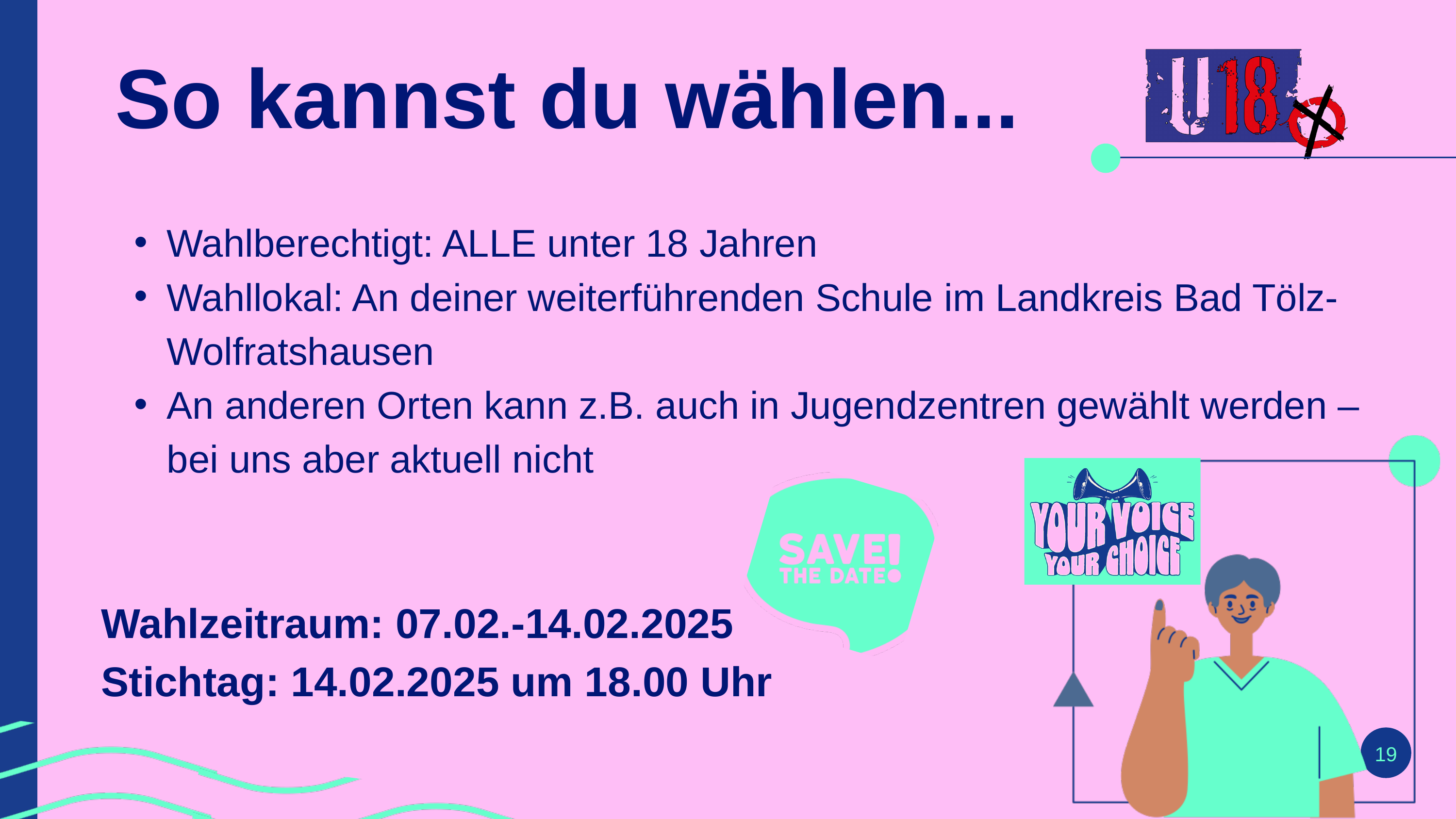

So kannst du wählen...

Wahlberechtigt: ALLE unter 18 Jahren
Wahllokal: An deiner weiterführenden Schule im Landkreis Bad Tölz-Wolfratshausen
An anderen Orten kann z.B. auch in Jugendzentren gewählt werden – bei uns aber aktuell nicht

Wahlzeitraum: 07.02.-14.02.2025
Stichtag: 14.02.2025 um 18.00 Uhr

19